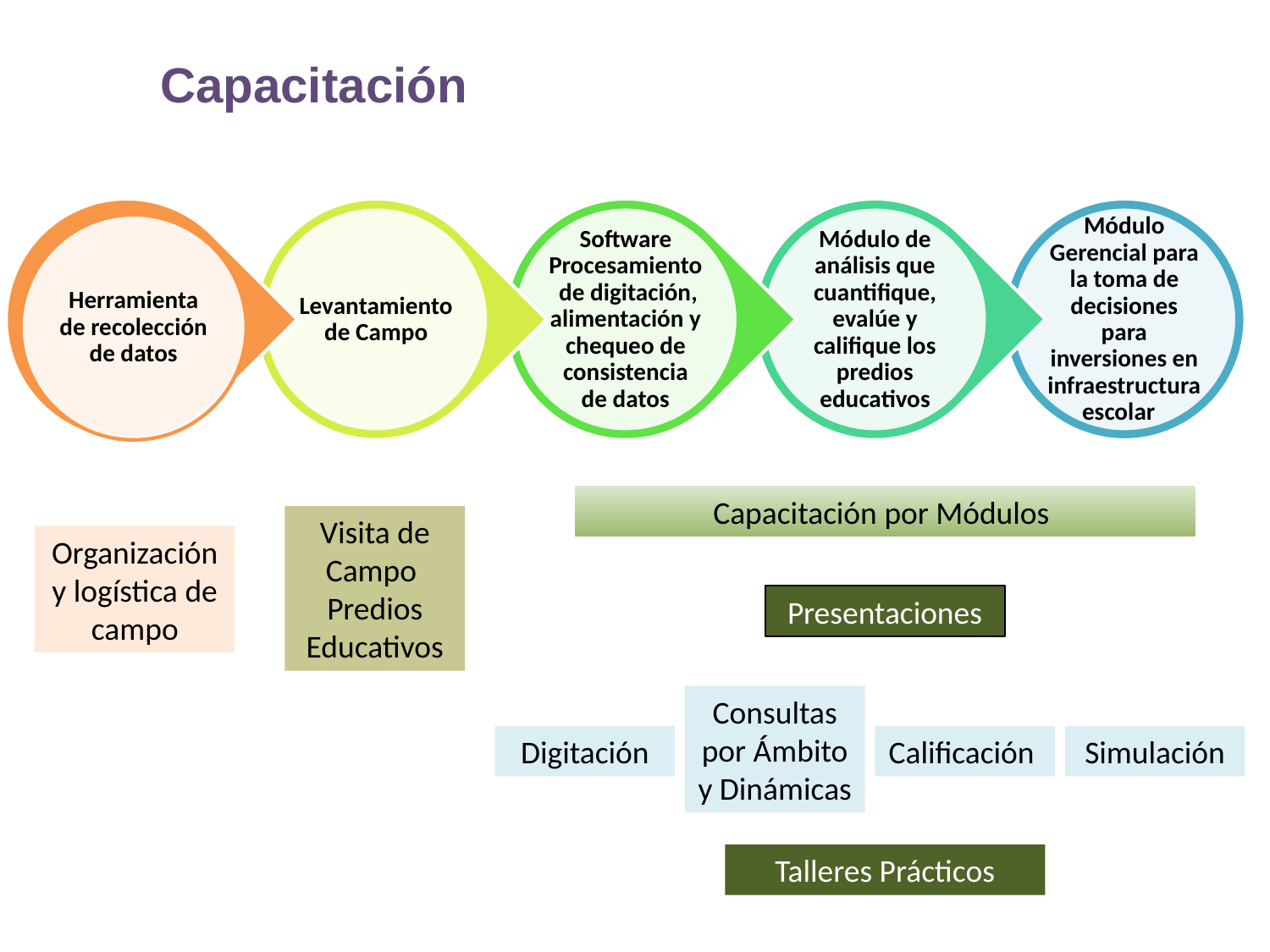

Módulo Gerencial para la toma de decisiones para inversiones en infraestructura escolar
Módulo de análisis que cuantifique, evalúe y califique los predios educativos
Software Procesamiento  de digitación, alimentación y chequeo de consistencia de datos
Levantamiento de Campo
Herramienta de recolección de datos
METODOLOGIA
Capacitación
Capacitación por Módulos
Visita de Campo
Predios Educativos
Organización y logística de campo
Presentaciones
Consultas por Ámbito y Dinámicas
Digitación
Calificación
Simulación
Talleres Prácticos